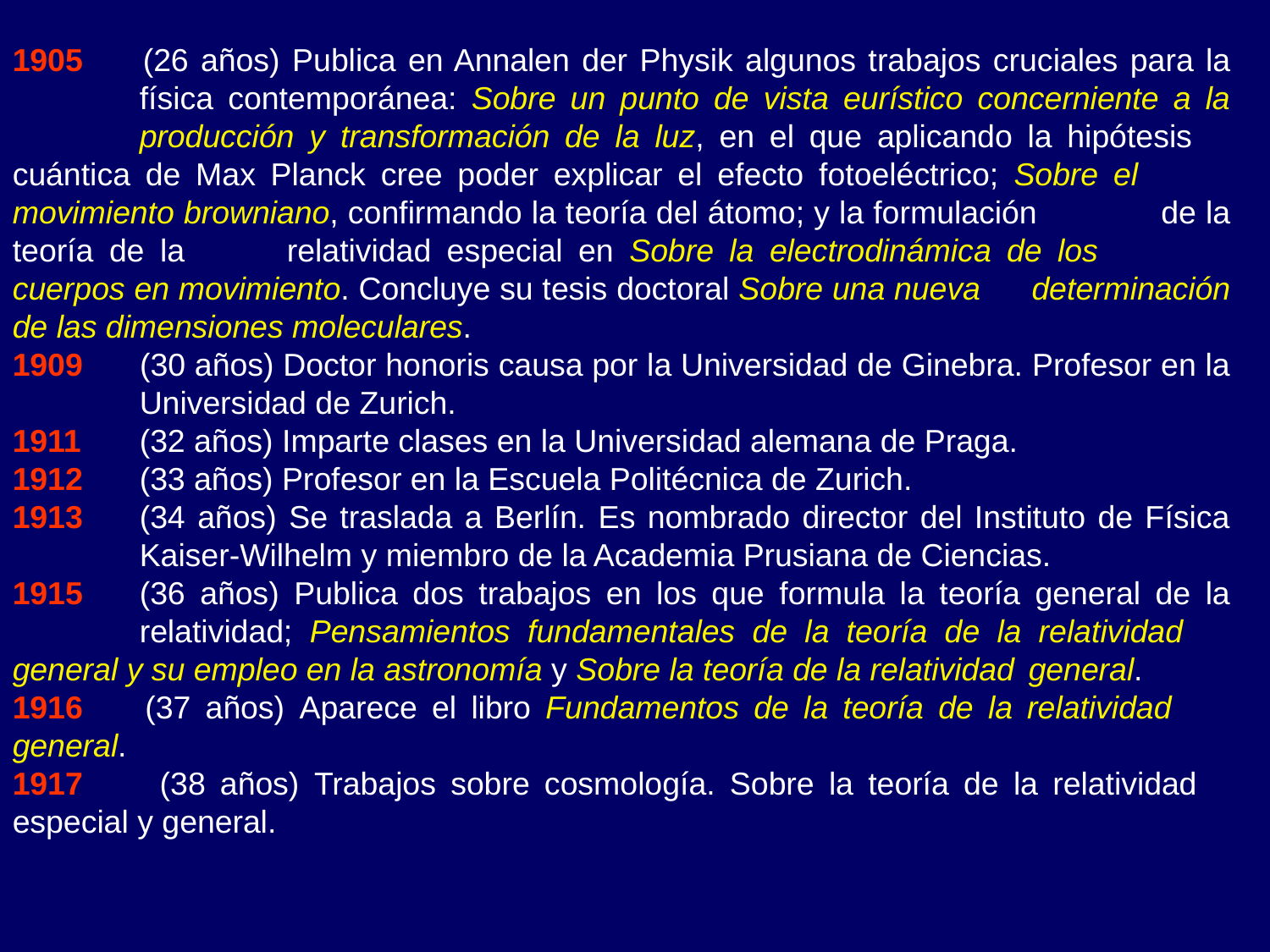

1905 	(26 años) Publica en Annalen der Physik algunos trabajos cruciales para la 	física contemporánea: Sobre un punto de vista eurístico concerniente a la 	producción y transformación de la luz, en el que aplicando la hipótesis 	cuántica de Max Planck cree poder explicar el efecto fotoeléctrico; Sobre el 	movimiento browniano, confirmando la teoría del átomo; y la formulación 	de la teoría de la 	relatividad especial en Sobre la electrodinámica de los 	cuerpos en movimiento. Concluye su tesis doctoral Sobre una nueva 	determinación de las dimensiones moleculares.
1909 	(30 años) Doctor honoris causa por la Universidad de Ginebra. Profesor en la 	Universidad de Zurich.
1911	(32 años) Imparte clases en la Universidad alemana de Praga.
1912	(33 años) Profesor en la Escuela Politécnica de Zurich.
1913	(34 años) Se traslada a Berlín. Es nombrado director del Instituto de Física 	Kaiser-Wilhelm y miembro de la Academia Prusiana de Ciencias.
1915	(36 años) Publica dos trabajos en los que formula la teoría general de la 	relatividad; Pensamientos fundamentales de la teoría de la relatividad 	general y su empleo en la astronomía y Sobre la teoría de la relatividad 	general.
1916 	(37 años) Aparece el libro Fundamentos de la teoría de la relatividad 	general.
1917 	 (38 años) Trabajos sobre cosmología. Sobre la teoría de la relatividad 	especial y general.